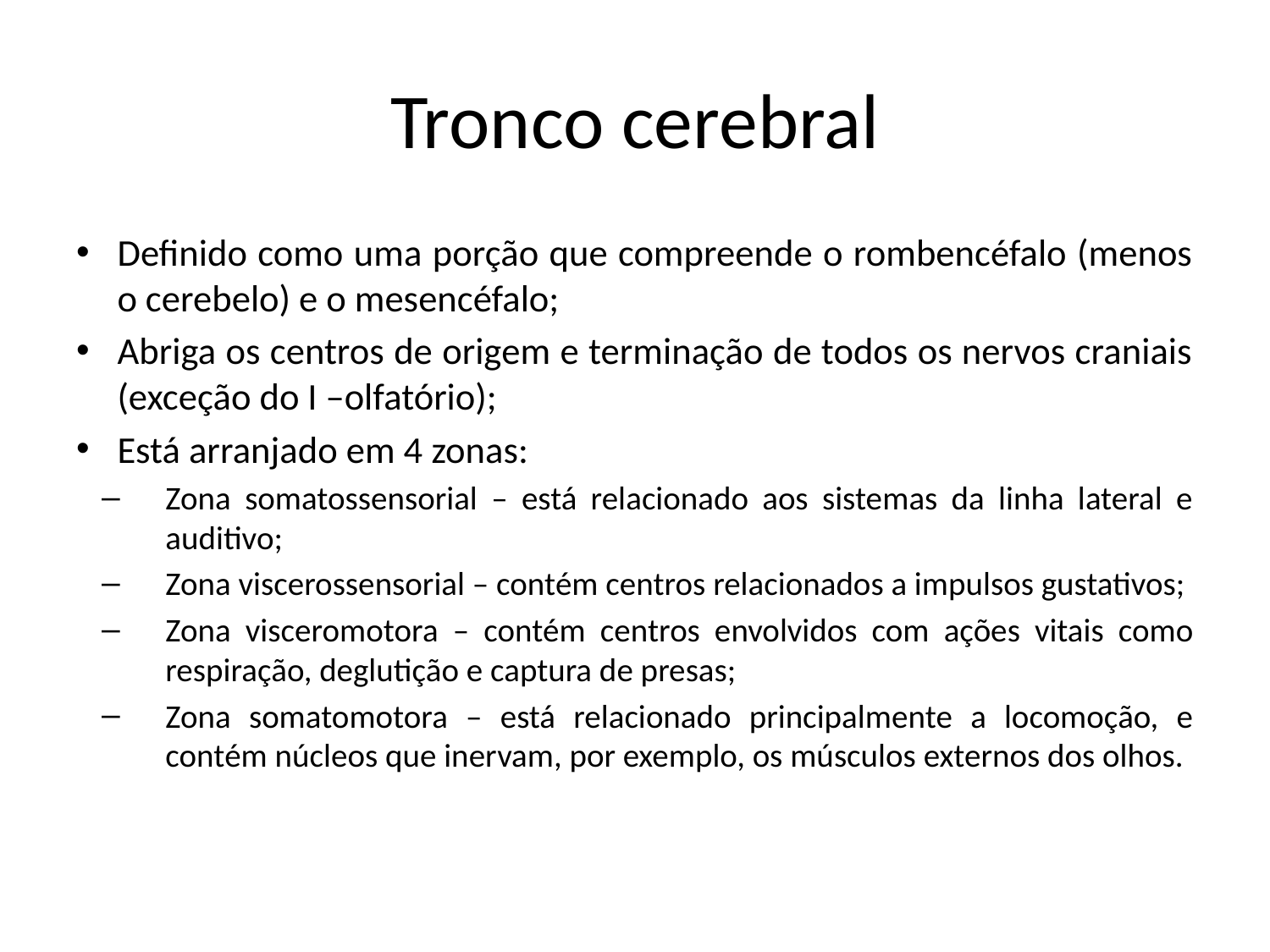

# Tronco cerebral
Definido como uma porção que compreende o rombencéfalo (menos o cerebelo) e o mesencéfalo;
Abriga os centros de origem e terminação de todos os nervos craniais (exceção do I –olfatório);
Está arranjado em 4 zonas:
Zona somatossensorial – está relacionado aos sistemas da linha lateral e auditivo;
Zona viscerossensorial – contém centros relacionados a impulsos gustativos;
Zona visceromotora – contém centros envolvidos com ações vitais como respiração, deglutição e captura de presas;
Zona somatomotora – está relacionado principalmente a locomoção, e contém núcleos que inervam, por exemplo, os músculos externos dos olhos.